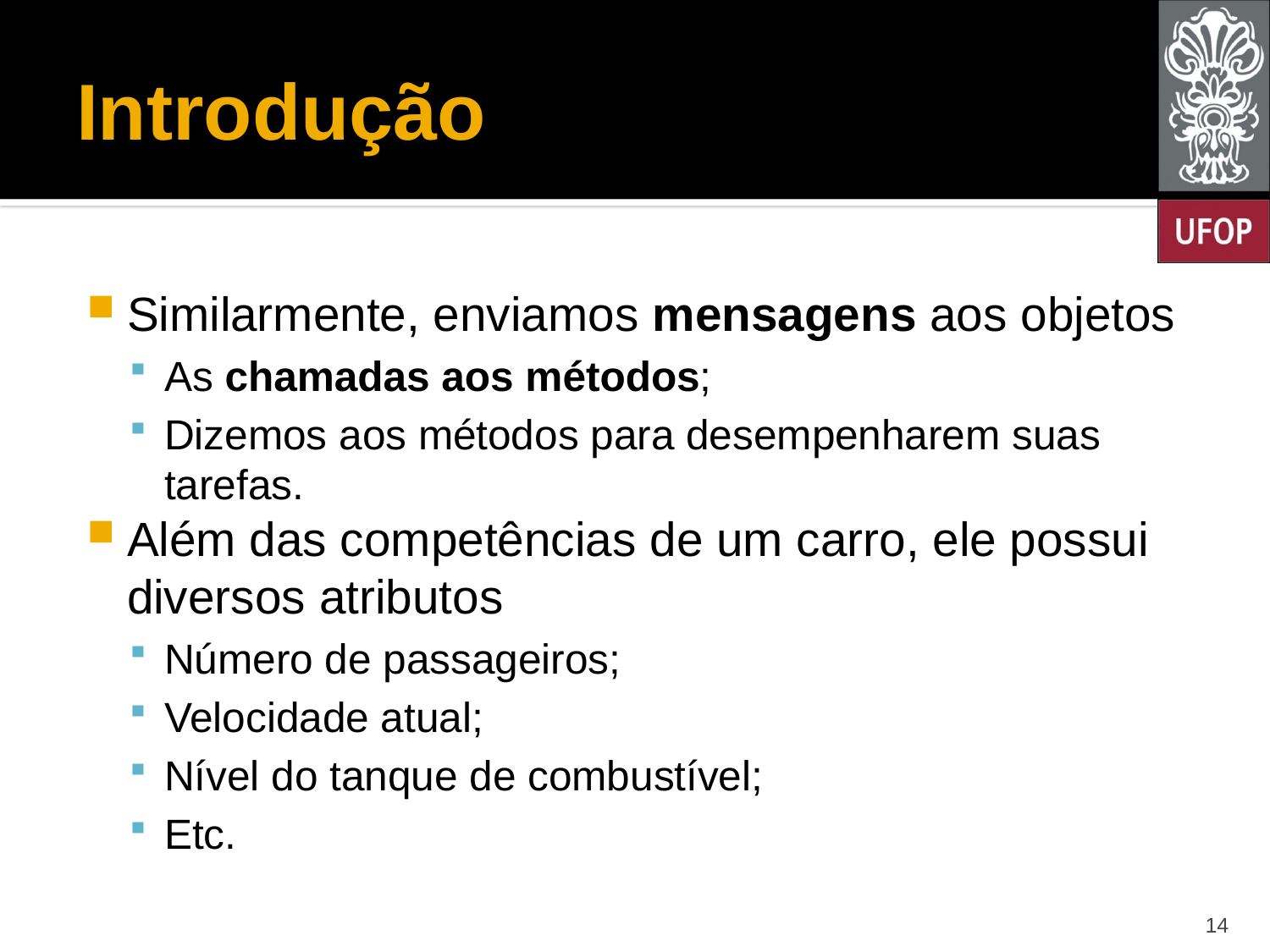

# Introdução
Similarmente, enviamos mensagens aos objetos
As chamadas aos métodos;
Dizemos aos métodos para desempenharem suas tarefas.
Além das competências de um carro, ele possui diversos atributos
Número de passageiros;
Velocidade atual;
Nível do tanque de combustível;
Etc.
14